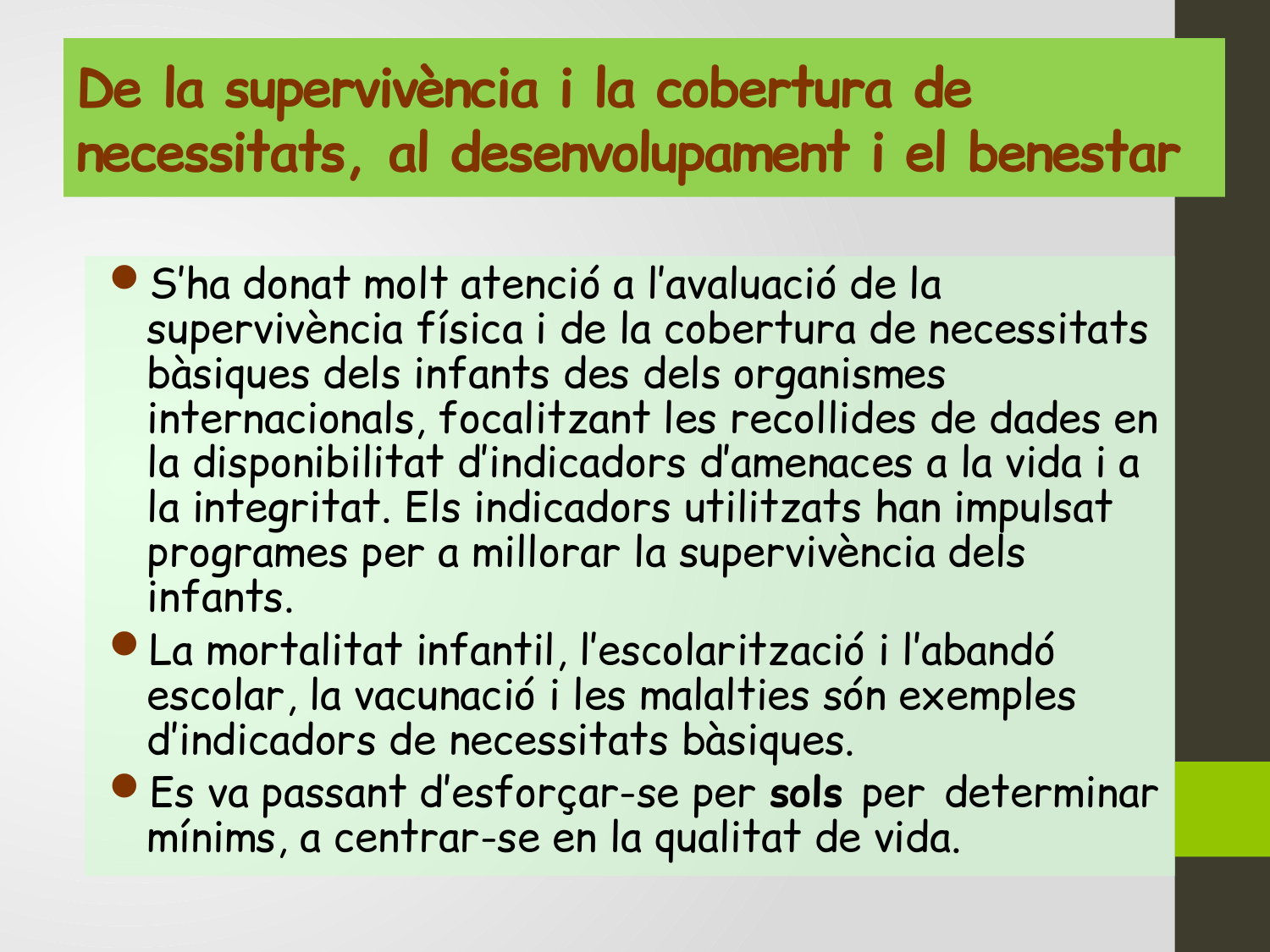

De la supervivència i la cobertura de necessitats, al desenvolupament i el benestar
S’ha donat molt atenció a l’avaluació de la supervivència física i de la cobertura de necessitats bàsiques dels infants des dels organismes internacionals, focalitzant les recollides de dades en la disponibilitat d’indicadors d’amenaces a la vida i a la integritat. Els indicadors utilitzats han impulsat programes per a millorar la supervivència dels infants.
La mortalitat infantil, l’escolarització i l’abandó escolar, la vacunació i les malalties són exemples d’indicadors de necessitats bàsiques.
Es va passant d’esforçar-se per sols per determinar mínims, a centrar-se en la qualitat de vida.